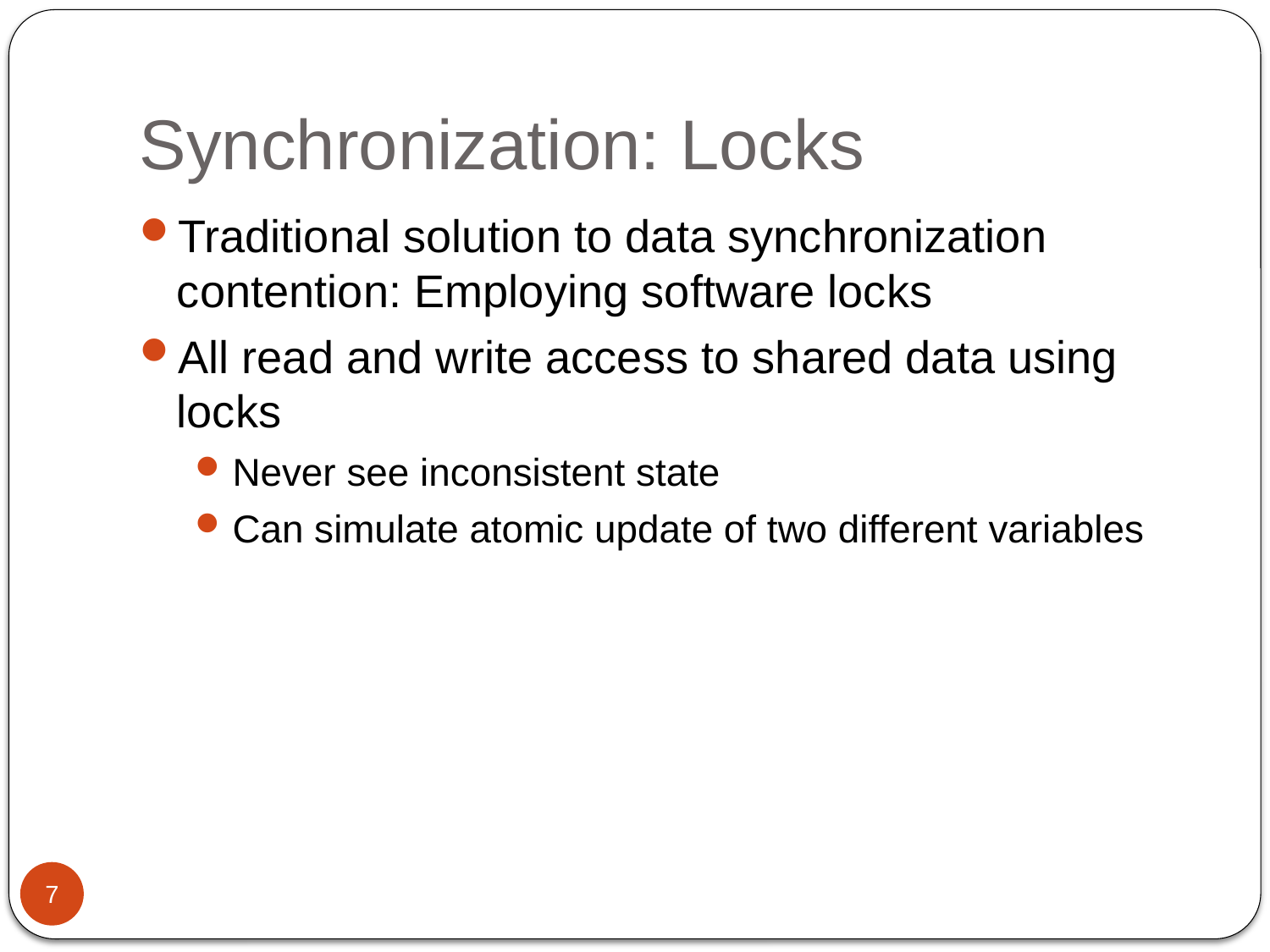

# Synchronization: Locks
Traditional solution to data synchronization contention: Employing software locks
All read and write access to shared data using locks
Never see inconsistent state
Can simulate atomic update of two different variables
7